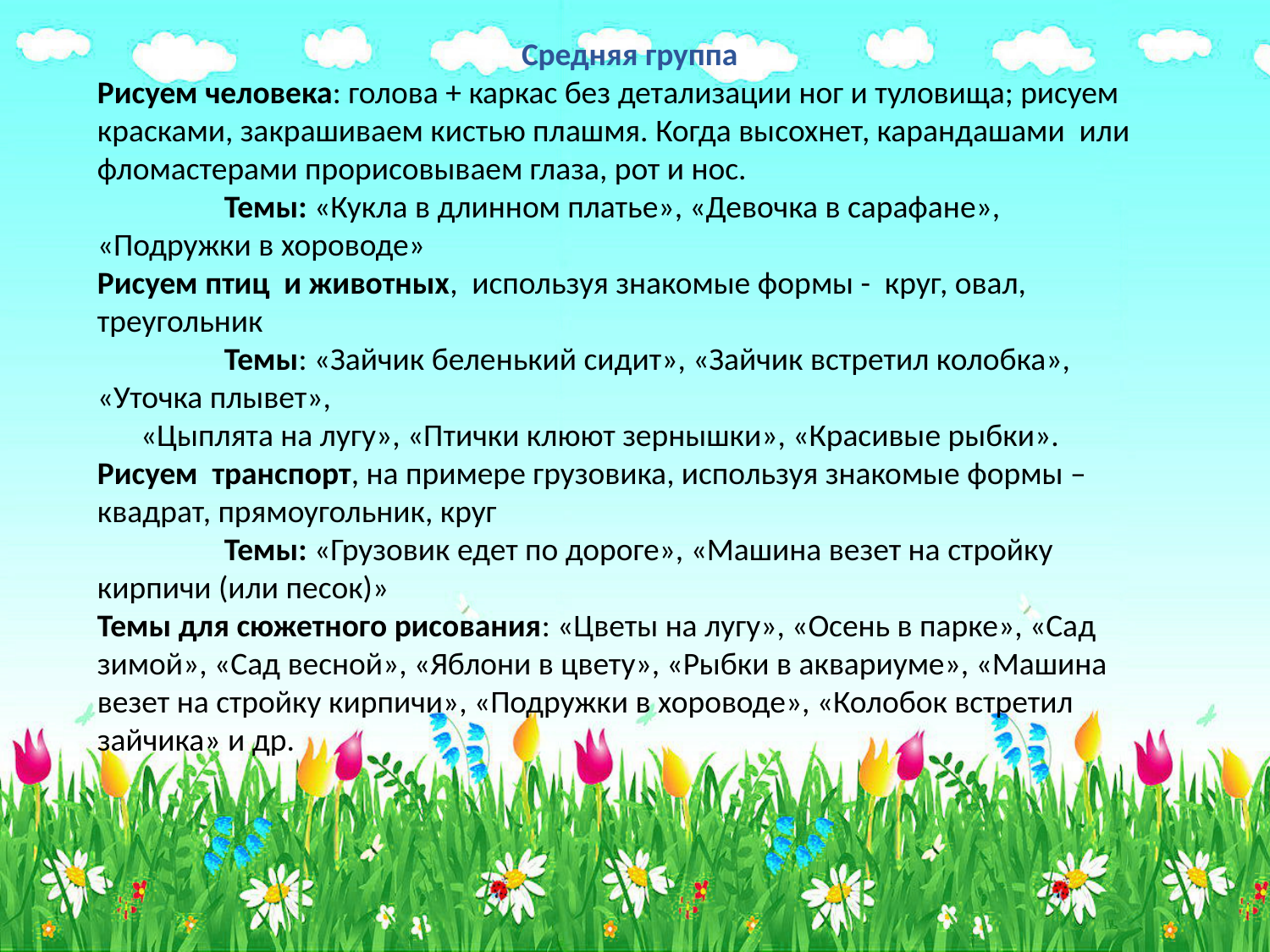

Средняя группа
Рисуем человека: голова + каркас без детализации ног и туловища; рисуем красками, закрашиваем кистью плашмя. Когда высохнет, карандашами  или фломастерами прорисовываем глаза, рот и нос.
	Темы: «Кукла в длинном платье», «Девочка в сарафане», «Подружки в хороводе»
Рисуем птиц  и животных,  используя знакомые формы -  круг, овал, треугольник
	Темы: «Зайчик беленький сидит», «Зайчик встретил колобка», «Уточка плывет»,
      «Цыплята на лугу», «Птички клюют зернышки», «Красивые рыбки».
Рисуем  транспорт, на примере грузовика, используя знакомые формы – квадрат, прямоугольник, круг
	Темы: «Грузовик едет по дороге», «Машина везет на стройку кирпичи (или песок)»
Темы для сюжетного рисования: «Цветы на лугу», «Осень в парке», «Сад зимой», «Сад весной», «Яблони в цвету», «Рыбки в аквариуме», «Машина везет на стройку кирпичи», «Подружки в хороводе», «Колобок встретил зайчика» и др.